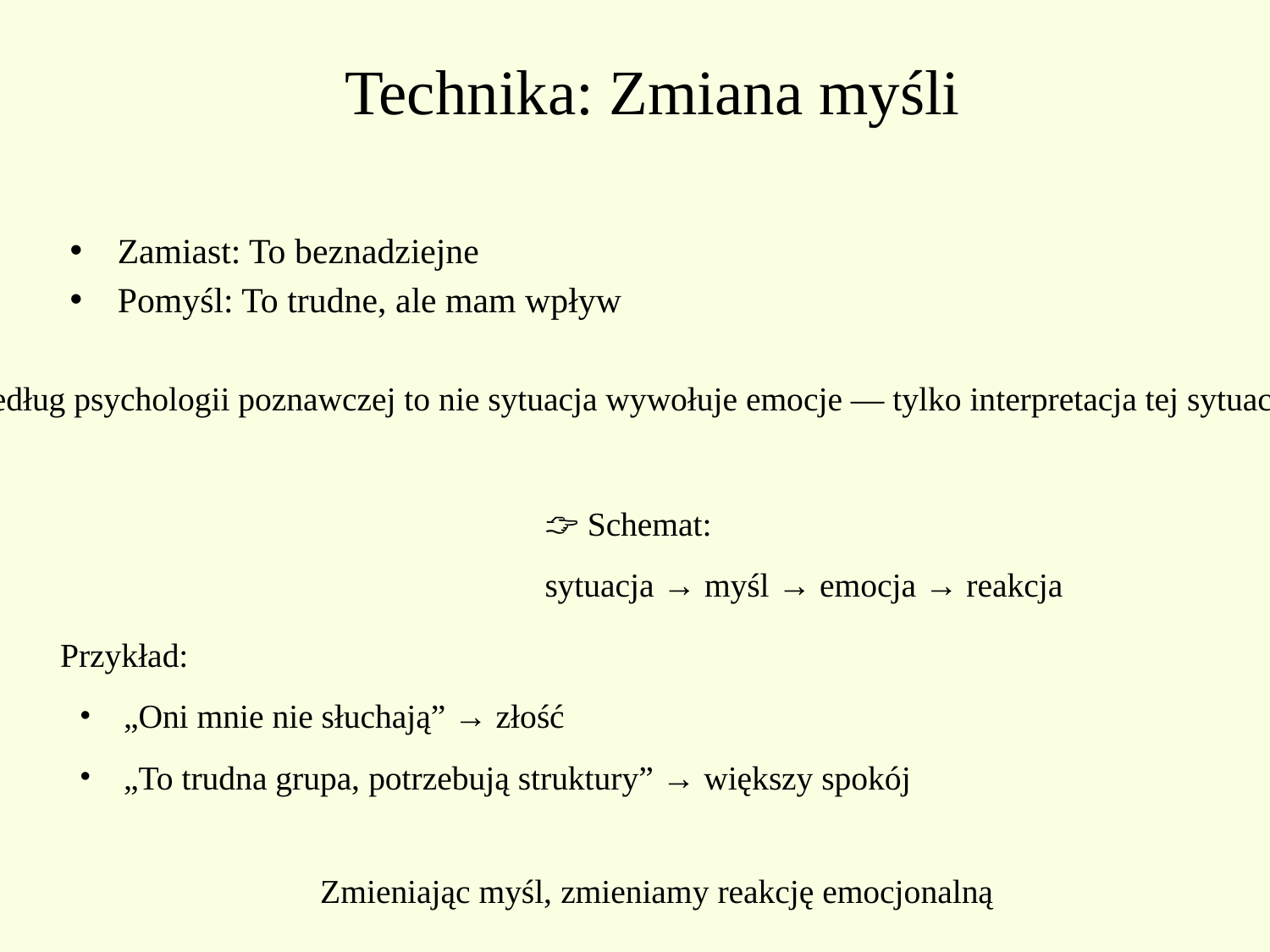

# Technika: Zmiana myśli
Zamiast: To beznadziejne
Pomyśl: To trudne, ale mam wpływ
Według psychologii poznawczej to nie sytuacja wywołuje emocje — tylko interpretacja tej sytuacji
👉 Schemat:
sytuacja → myśl → emocja → reakcja
Przykład:
„Oni mnie nie słuchają” → złość
„To trudna grupa, potrzebują struktury” → większy spokój
Zmieniając myśl, zmieniamy reakcję emocjonalną